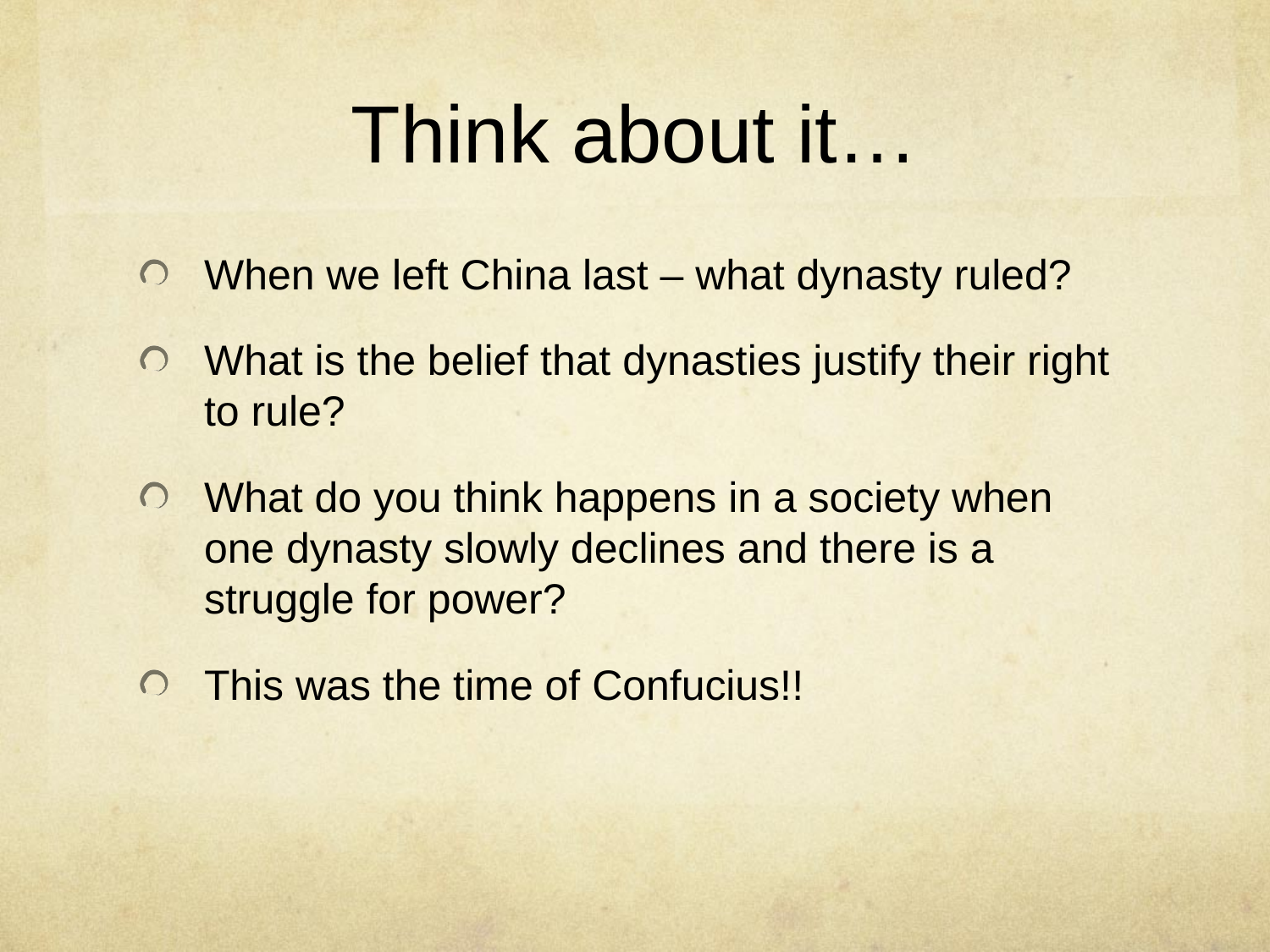

# Think about it…
When we left China last – what dynasty ruled?
What is the belief that dynasties justify their right to rule?
What do you think happens in a society when one dynasty slowly declines and there is a struggle for power?
This was the time of Confucius!!